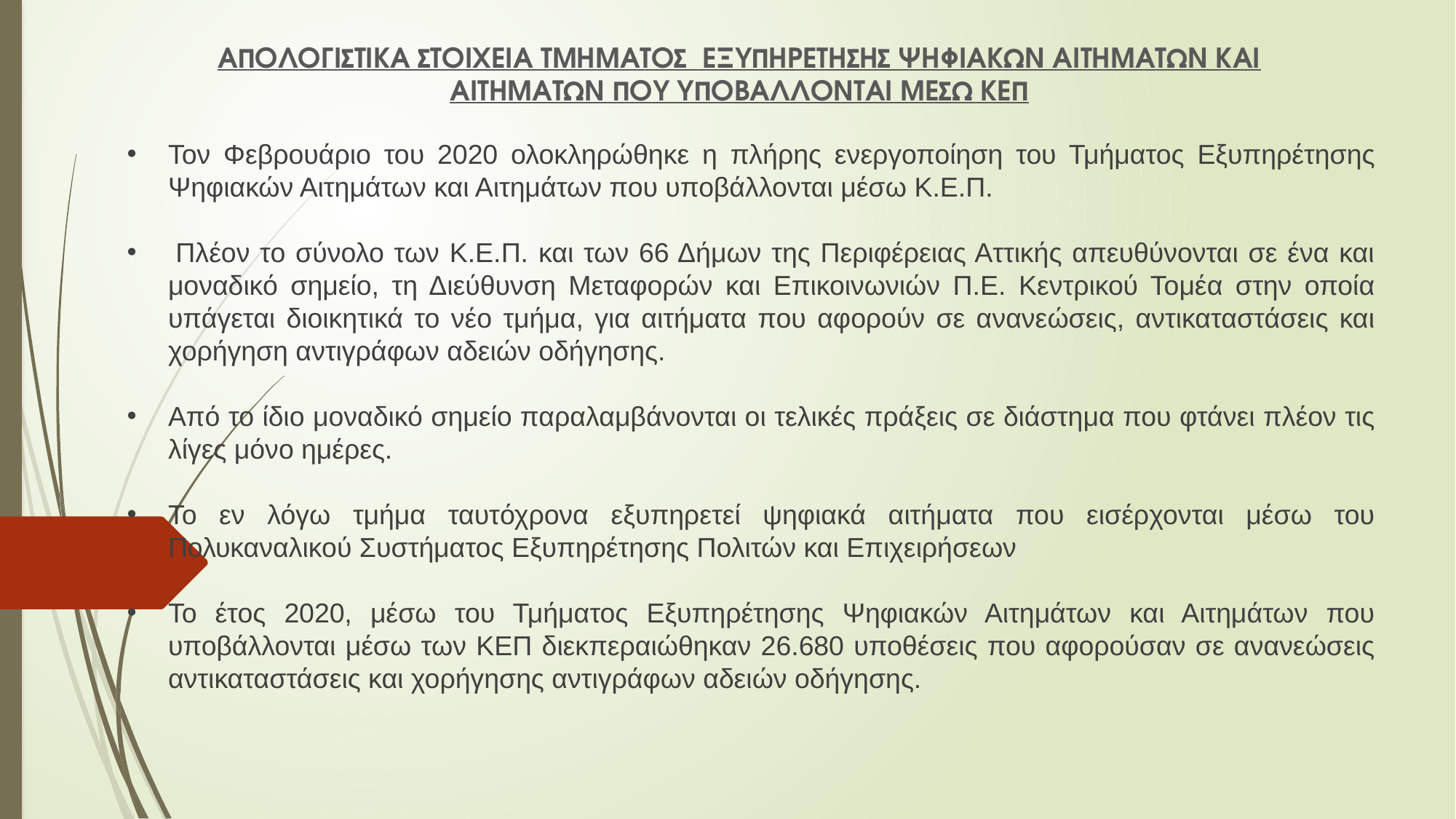

ΑΠΟΛΟΓΙΣΤΙΚΑ ΣΤΟΙΧΕΙΑ ΤΜΗΜΑΤΟΣ  ΕΞΥΠΗΡΕΤΗΣΗΣ ΨΗΦΙΑΚΩΝ ΑΙΤΗΜΑΤΩΝ ΚΑΙ ΑΙΤΗΜΑΤΩΝ ΠΟΥ ΥΠΟΒΑΛΛΟΝΤΑΙ ΜΕΣΩ ΚΕΠ
Τον Φεβρουάριο του 2020 ολοκληρώθηκε η πλήρης ενεργοποίηση του Τμήματος Εξυπηρέτησης Ψηφιακών Αιτημάτων και Αιτημάτων που υποβάλλονται μέσω Κ.Ε.Π.

 Πλέον το σύνολο των Κ.Ε.Π. και των 66 Δήμων της Περιφέρειας Αττικής απευθύνονται σε ένα και μοναδικό σημείο, τη Διεύθυνση Μεταφορών και Επικοινωνιών Π.Ε. Κεντρικού Τομέα στην οποία υπάγεται διοικητικά το νέο τμήμα, για αιτήματα που αφορούν σε ανανεώσεις, αντικαταστάσεις και χορήγηση αντιγράφων αδειών οδήγησης.

Από το ίδιο μοναδικό σημείο παραλαμβάνονται οι τελικές πράξεις σε διάστημα που φτάνει πλέον τις λίγες μόνο ημέρες.

Το εν λόγω τμήμα ταυτόχρονα εξυπηρετεί ψηφιακά αιτήματα που εισέρχονται μέσω του Πολυκαναλικού Συστήματος Εξυπηρέτησης Πολιτών και Επιχειρήσεων

Το έτος 2020, μέσω του Τμήματος Εξυπηρέτησης Ψηφιακών Αιτημάτων και Αιτημάτων που υποβάλλονται μέσω των ΚΕΠ διεκπεραιώθηκαν 26.680 υποθέσεις που αφορούσαν σε ανανεώσεις αντικαταστάσεις και χορήγησης αντιγράφων αδειών οδήγησης.